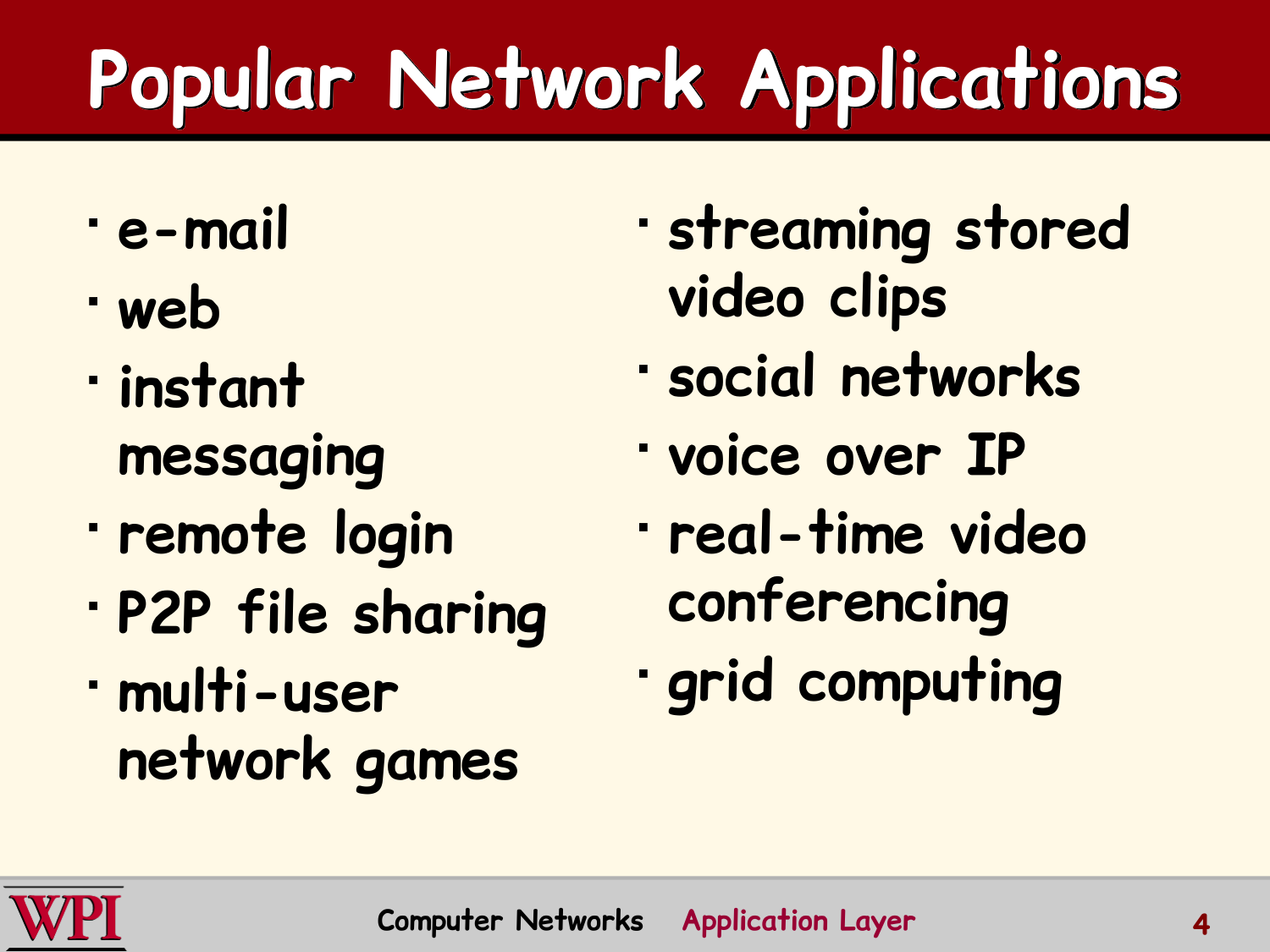

# Popular Network Applications
e-mail
web
instant messaging
remote login
P2P file sharing
multi-user network games

streaming stored video clips
social networks
voice over IP
real-time video conferencing
grid computing

 Computer Networks   Application Layer
4